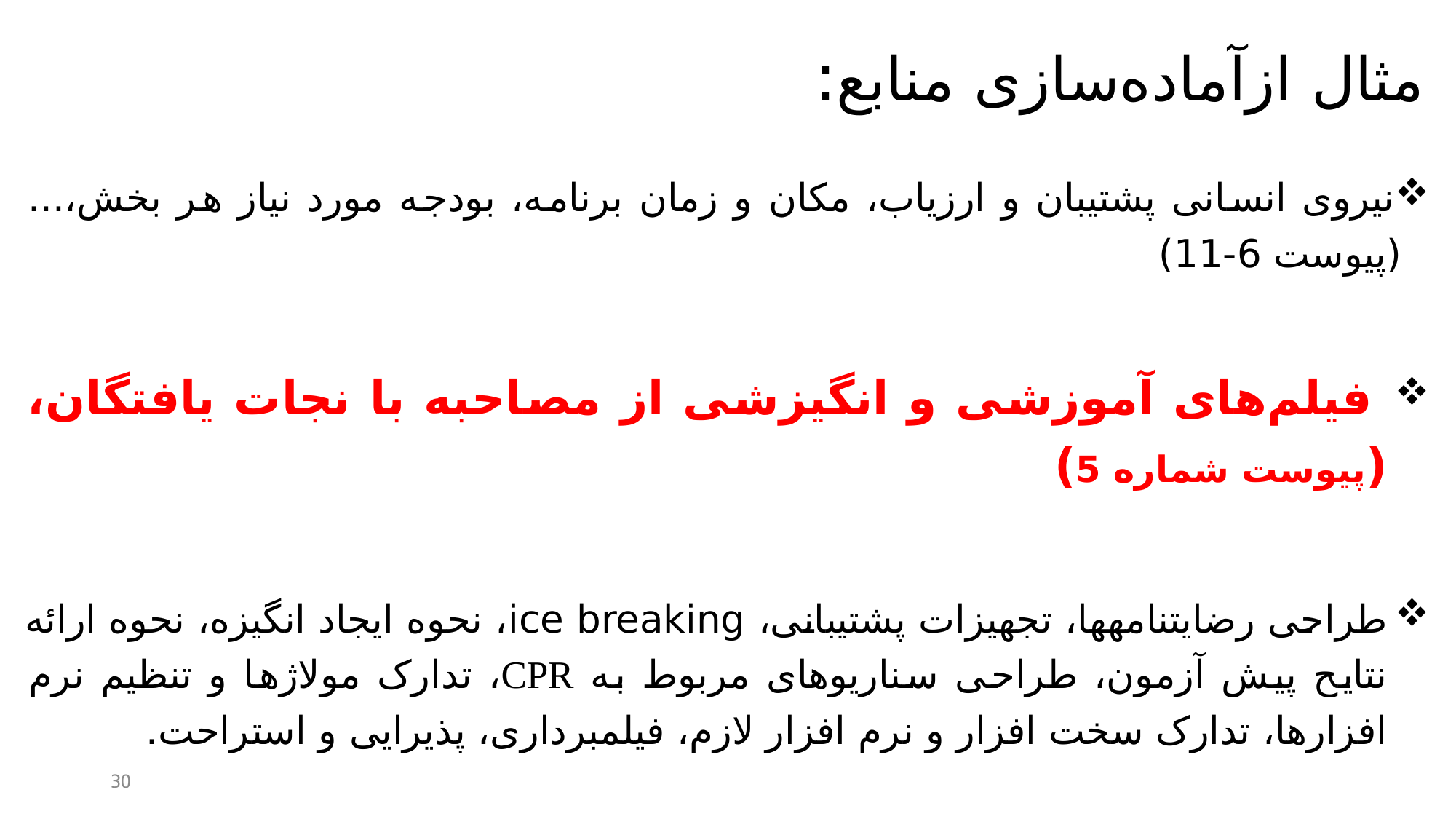

# مثال ازآماده‌سازی منابع:
نیروی انسانی پشتیبان و ارزیاب، مکان و زمان برنامه، بودجه مورد نیاز هر بخش،... (پیوست 6-11)

 فیلم‌های آموزشی و انگیزشی از مصاحبه با نجات یافتگان، (پیوست شماره 5)

طراحی رضایت‎نامه‎ها، تجهیزات پشتیبانی، ice breaking، نحوه ایجاد انگیزه، نحوه ارائه نتایح پیش آزمون، طراحی سناریوهای مربوط به CPR، تدارک مولاژها و تنظیم نرم افزارها، تدارک سخت افزار و نرم افزار لازم، فیلمبرداری، پذیرایی و استراحت.
30